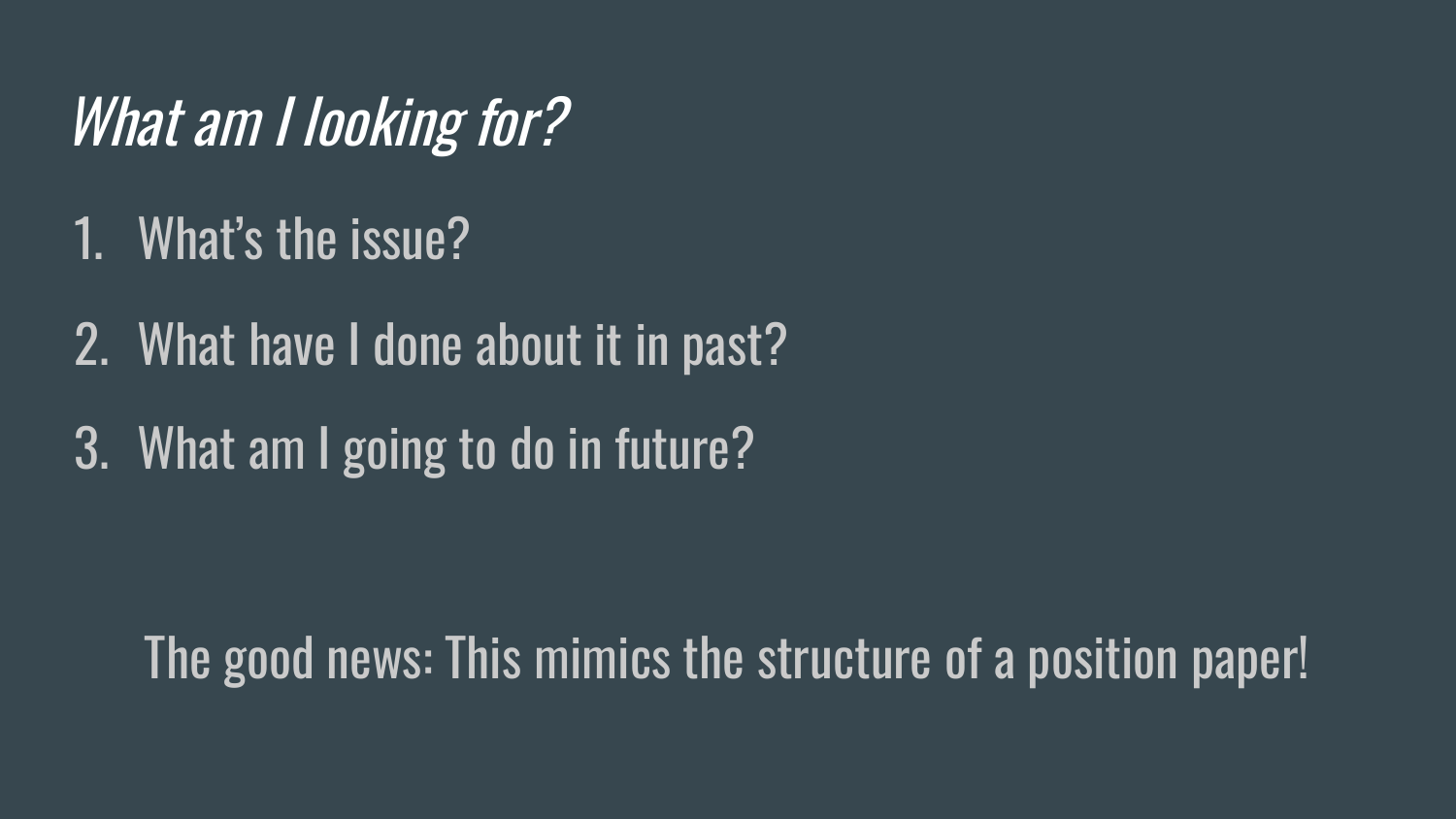

# What am I looking for?
What’s the issue?
What have I done about it in past?
What am I going to do in future?

The good news: This mimics the structure of a position paper!